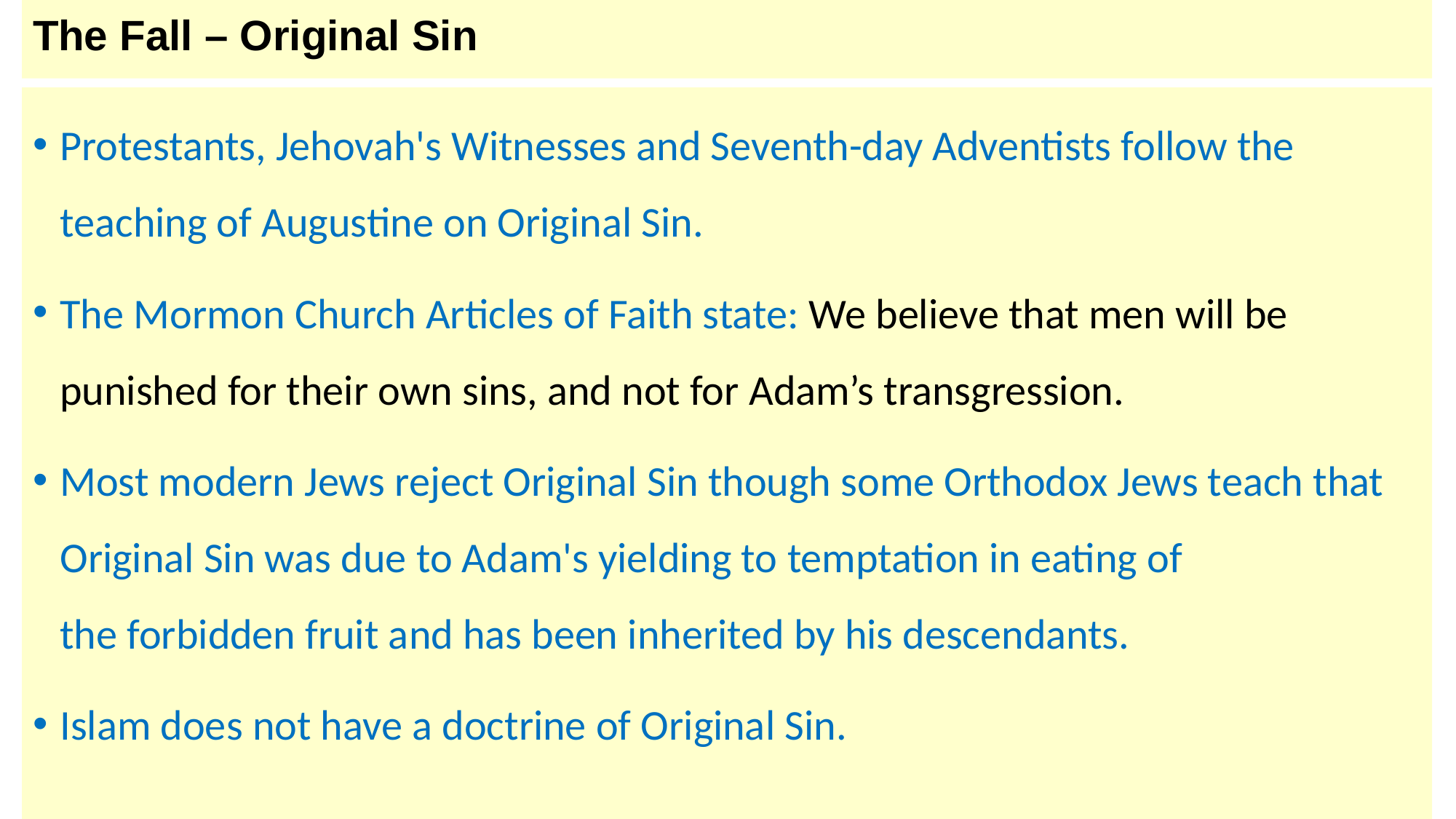

# The Fall – Original Sin
Protestants, Jehovah's Witnesses and Seventh-day Adventists follow the teaching of Augustine on Original Sin.
The Mormon Church Articles of Faith state: We believe that men will be punished for their own sins, and not for Adam’s transgression.
Most modern Jews reject Original Sin though some Orthodox Jews teach that Original Sin was due to Adam's yielding to temptation in eating of the forbidden fruit and has been inherited by his descendants.
Islam does not have a doctrine of Original Sin.